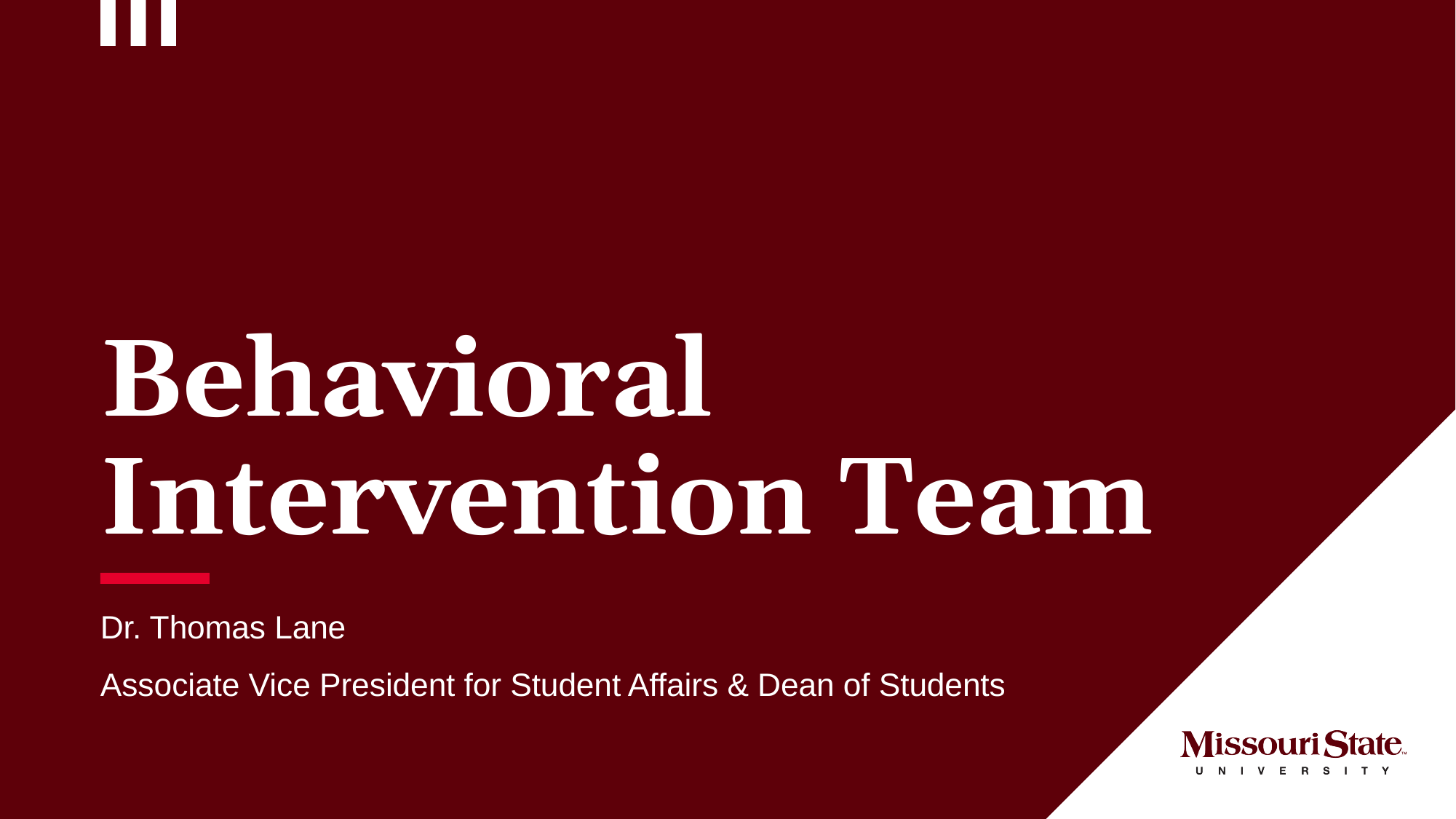

# Behavioral Intervention Team
Dr. Thomas Lane
Associate Vice President for Student Affairs & Dean of Students